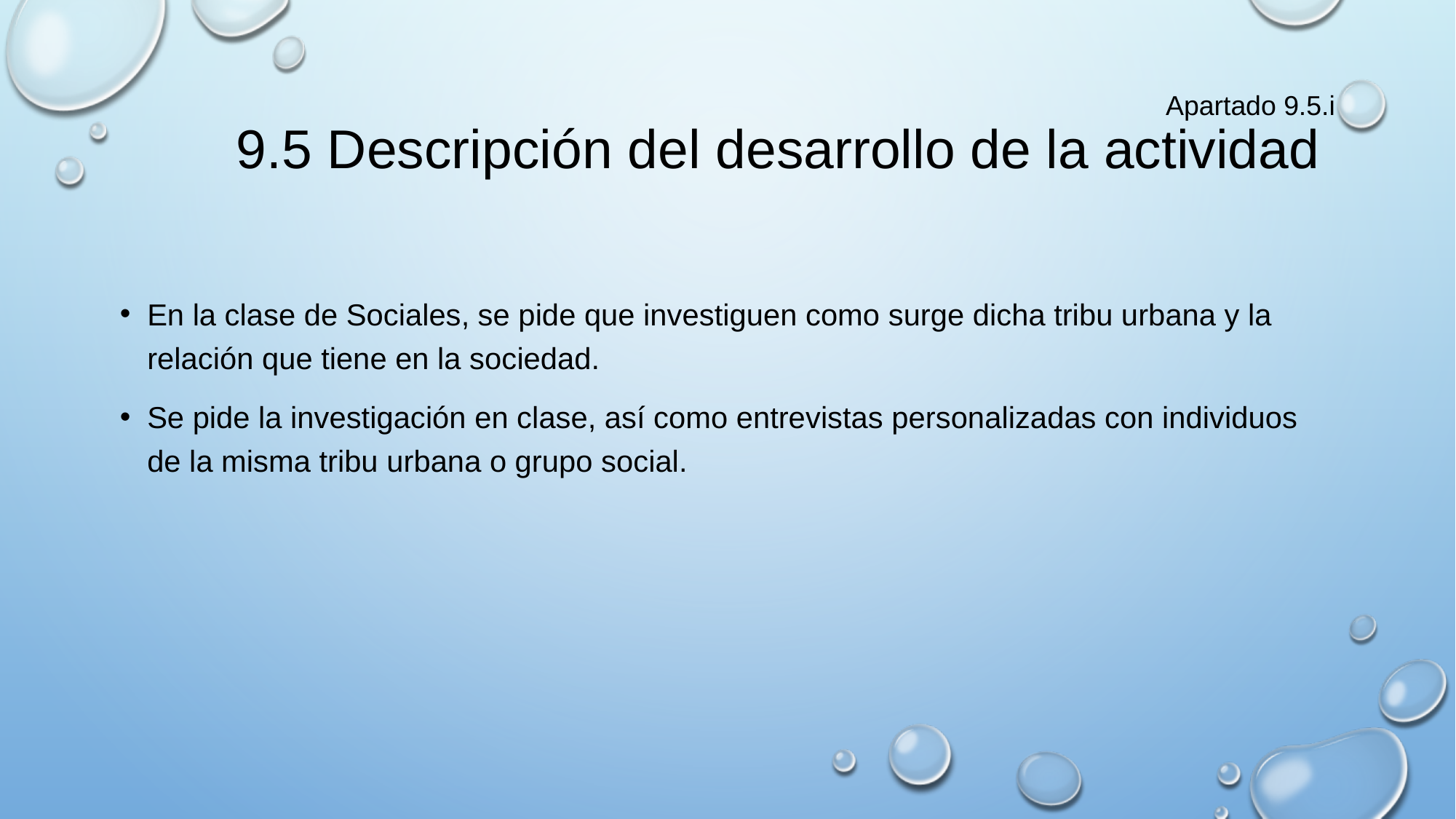

# Apartado 9.5.i 9.5 Descripción del desarrollo de la actividad
En la clase de Sociales, se pide que investiguen como surge dicha tribu urbana y la relación que tiene en la sociedad.
Se pide la investigación en clase, así como entrevistas personalizadas con individuos de la misma tribu urbana o grupo social.